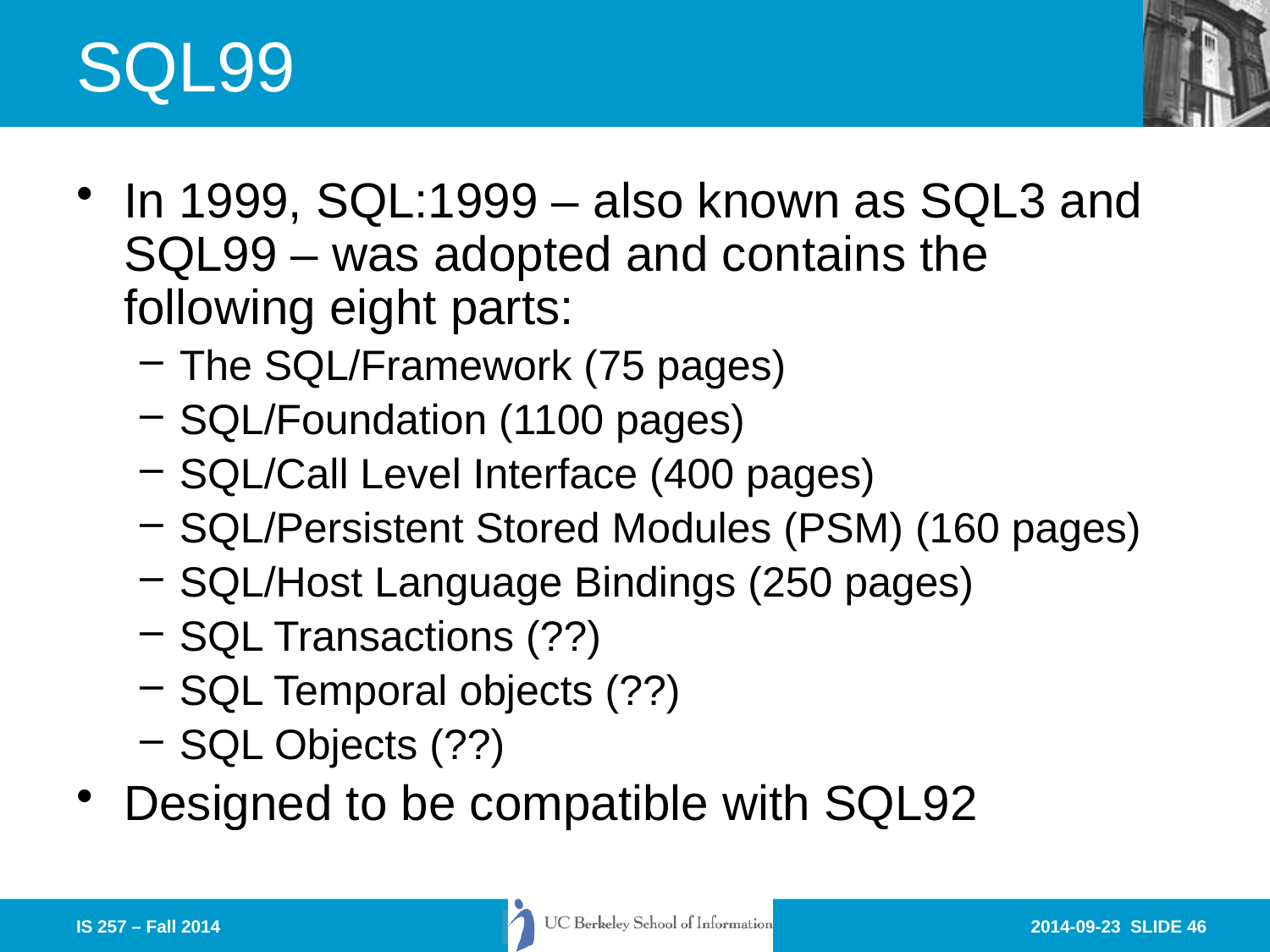

# SQL99
In 1999, SQL:1999 – also known as SQL3 and SQL99 – was adopted and contains the following eight parts:
The SQL/Framework (75 pages)
SQL/Foundation (1100 pages)
SQL/Call Level Interface (400 pages)
SQL/Persistent Stored Modules (PSM) (160 pages)
SQL/Host Language Bindings (250 pages)
SQL Transactions (??)
SQL Temporal objects (??)
SQL Objects (??)
Designed to be compatible with SQL92
IS 257 – Fall 2014